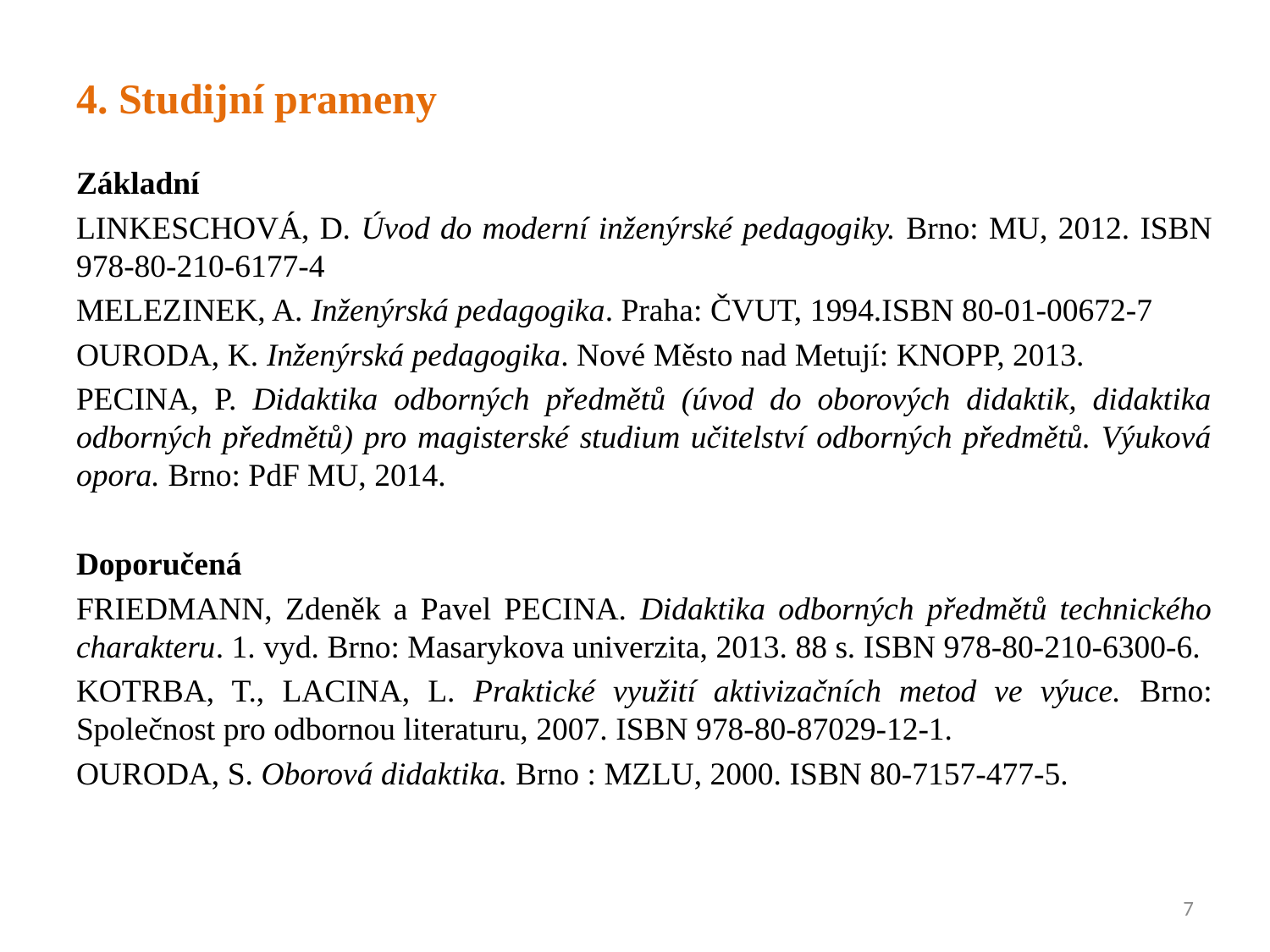

# 4. Studijní prameny
Základní
LINKESCHOVÁ, D. Úvod do moderní inženýrské pedagogiky. Brno: MU, 2012. ISBN 978-80-210-6177-4
MELEZINEK, A. Inženýrská pedagogika. Praha: ČVUT, 1994.ISBN 80-01-00672-7
OURODA, K. Inženýrská pedagogika. Nové Město nad Metují: KNOPP, 2013.
PECINA, P. Didaktika odborných předmětů (úvod do oborových didaktik, didaktika odborných předmětů) pro magisterské studium učitelství odborných předmětů. Výuková opora. Brno: PdF MU, 2014.

Doporučená
FRIEDMANN, Zdeněk a Pavel PECINA. Didaktika odborných předmětů technického charakteru. 1. vyd. Brno: Masarykova univerzita, 2013. 88 s. ISBN 978-80-210-6300-6.
KOTRBA, T., LACINA, L. Praktické využití aktivizačních metod ve výuce. Brno: Společnost pro odbornou literaturu, 2007. ISBN 978-80-87029-12-1.
OURODA, S. Oborová didaktika. Brno : MZLU, 2000. ISBN 80-7157-477-5.

7